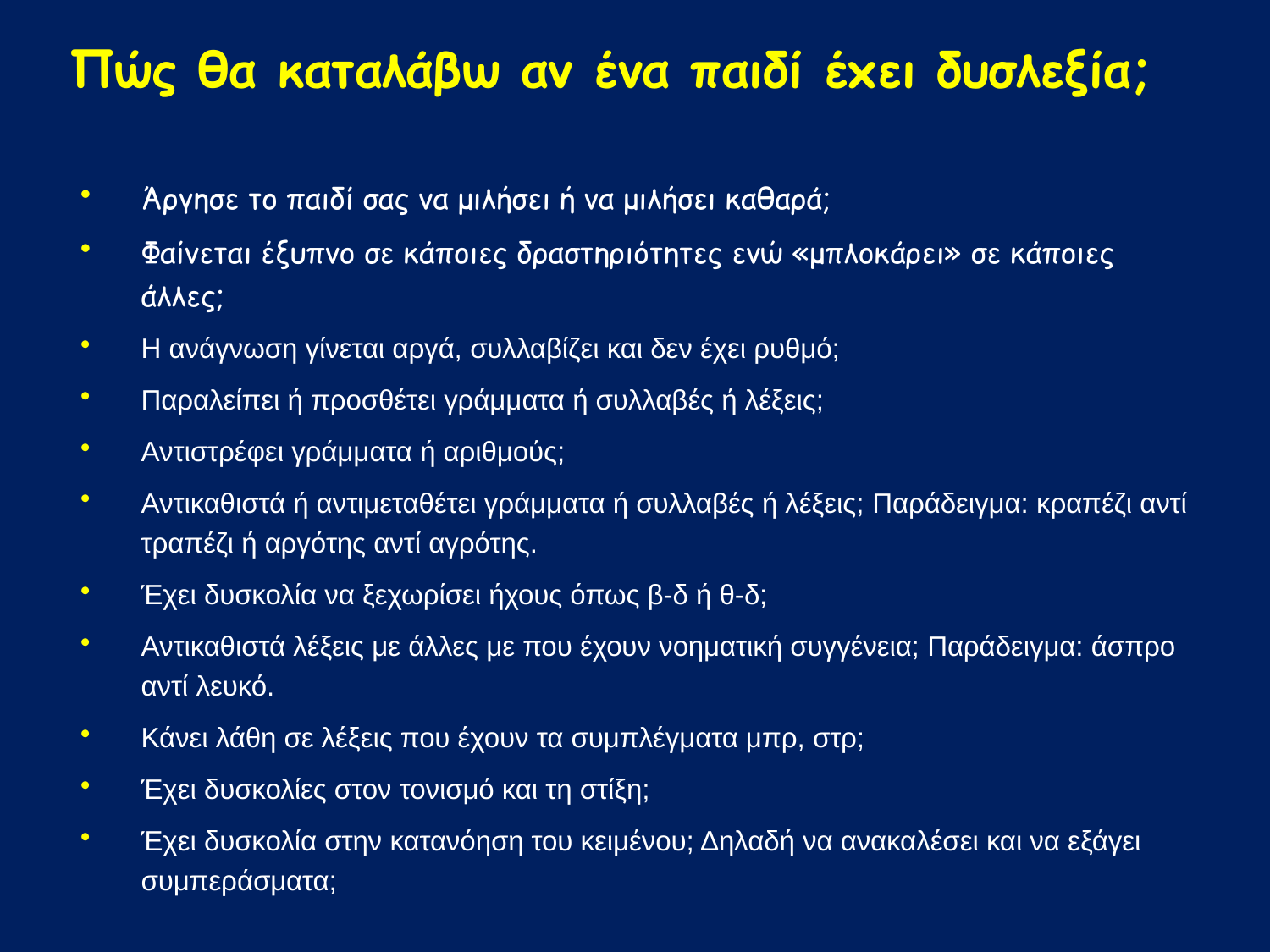

# Πώς θα καταλάβω αν ένα παιδί έχει δυσλεξία;
Άργησε το παιδί σας να μιλήσει ή να μιλήσει καθαρά;
Φαίνεται έξυπνο σε κάποιες δραστηριότητες ενώ «μπλοκάρει» σε κάποιες άλλες;
Η ανάγνωση γίνεται αργά, συλλαβίζει και δεν έχει ρυθμό;
Παραλείπει ή προσθέτει γράμματα ή συλλαβές ή λέξεις;
Αντιστρέφει γράμματα ή αριθμούς;
Αντικαθιστά ή αντιμεταθέτει γράμματα ή συλλαβές ή λέξεις; Παράδειγμα: κραπέζι αντί τραπέζι ή αργότης αντί αγρότης.
Έχει δυσκολία να ξεχωρίσει ήχους όπως β-δ ή θ-δ;
Αντικαθιστά λέξεις με άλλες με που έχουν νοηματική συγγένεια; Παράδειγμα: άσπρο αντί λευκό.
Κάνει λάθη σε λέξεις που έχουν τα συμπλέγματα μπρ, στρ;
Έχει δυσκολίες στον τονισμό και τη στίξη;
Έχει δυσκολία στην κατανόηση του κειμένου; Δηλαδή να ανακαλέσει και να εξάγει συμπεράσματα;